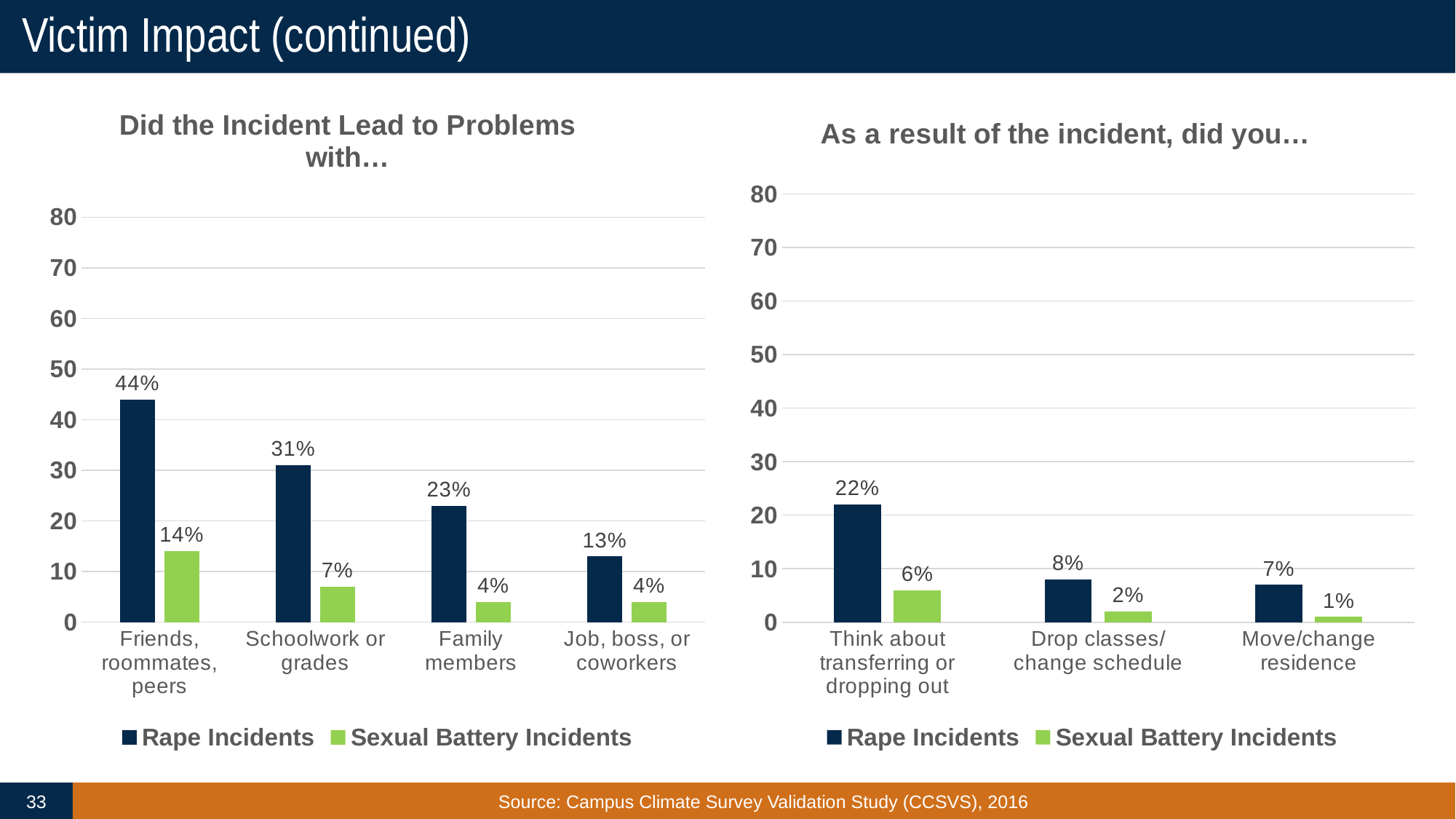

# Victim Impact (continued)

### Chart: Did the Incident Lead to Problems with…

| Category | Rape Incidents | Sexual Battery Incidents |
|---|---|---|
| Friends, roommates, peers | 44.0 | 14.0 |
| Schoolwork or grades | 31.0 | 7.0 |
| Family members | 23.0 | 4.0 |
| Job, boss, or coworkers | 13.0 | 4.0 |

### Chart: As a result of the incident, did you…

| Category | Rape Incidents | Sexual Battery Incidents |
|---|---|---|
| Think about transferring or dropping out | 22.0 | 6.0 |
| Drop classes/change schedule | 8.0 | 2.0 |
| Move/change residence | 7.0 | 1.0 |
33
Source: Campus Climate Survey Validation Study (CCSVS), 2016